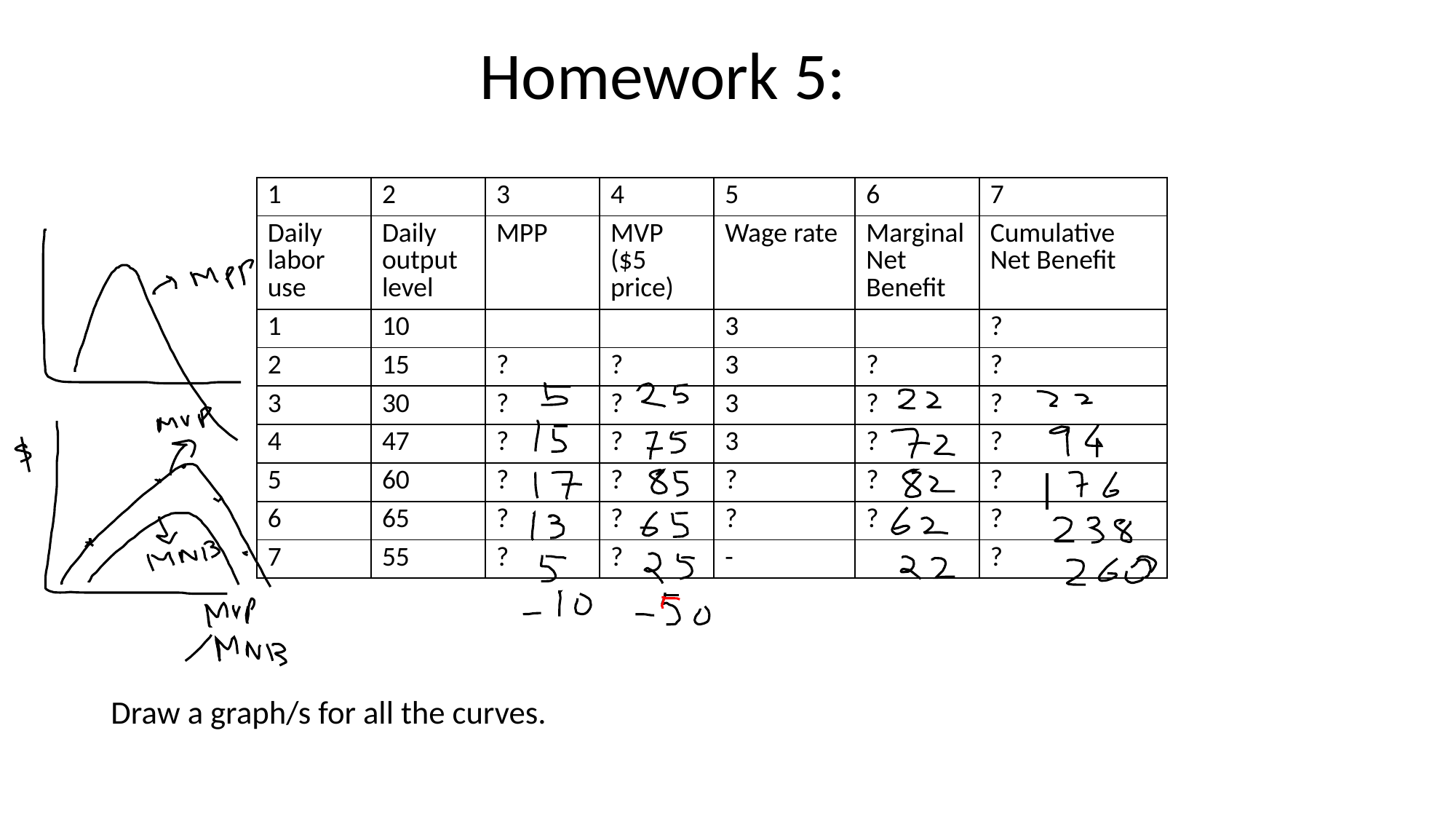

# Homework 5:
| 1 | 2 | 3 | 4 | 5 | 6 | 7 |
| --- | --- | --- | --- | --- | --- | --- |
| Daily labor use | Daily output level | MPP | MVP ($5 price) | Wage rate | Marginal Net Benefit | Cumulative Net Benefit |
| 1 | 10 |  |  | 3 |  | ? |
| 2 | 15 | ? | ? | 3 | ? | ? |
| 3 | 30 | ? | ? | 3 | ? | ? |
| 4 | 47 | ? | ? | 3 | ? | ? |
| 5 | 60 | ? | ? | ? | ? | ? |
| 6 | 65 | ? | ? | ? | ? | ? |
| 7 | 55 | ? | ? | - |  | ? |

Draw a graph/s for all the curves.